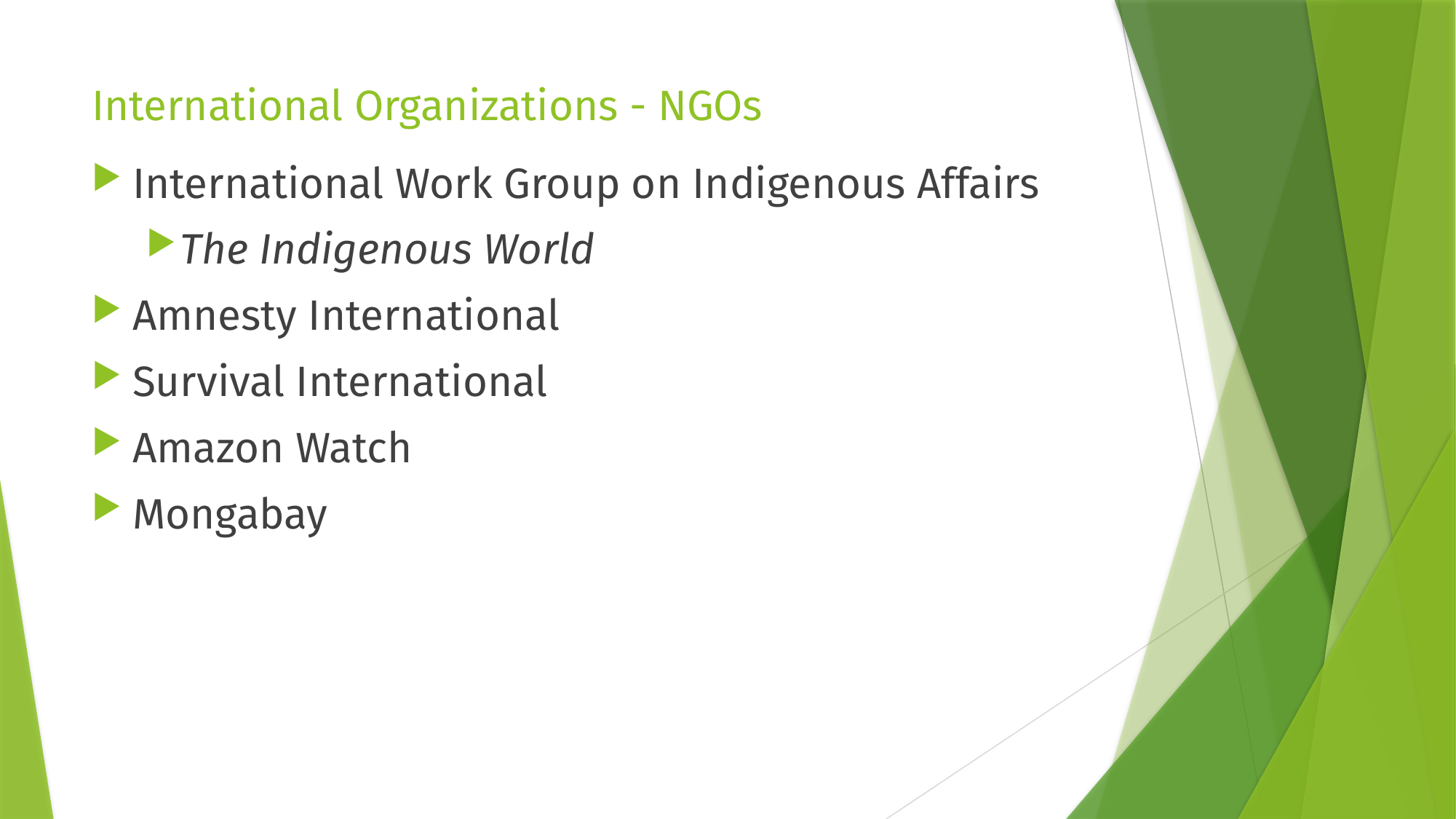

# International Organizations - NGOs
International Work Group on Indigenous Affairs
The Indigenous World
Amnesty International
Survival International
Amazon Watch
Mongabay